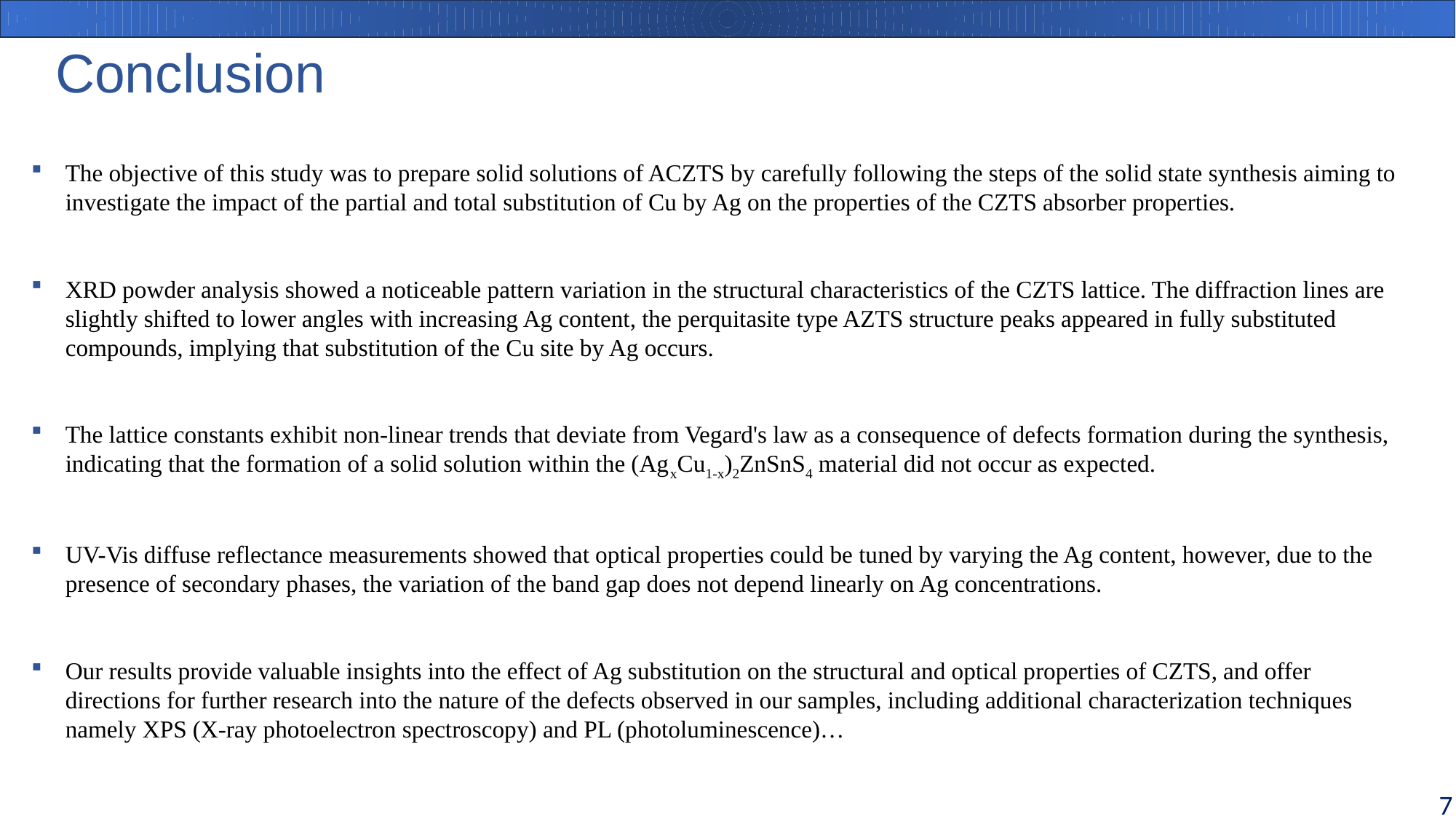

Conclusion
The objective of this study was to prepare solid solutions of ACZTS by carefully following the steps of the solid state synthesis aiming to investigate the impact of the partial and total substitution of Cu by Ag on the properties of the CZTS absorber properties.

XRD powder analysis showed a noticeable pattern variation in the structural characteristics of the CZTS lattice. The diffraction lines are slightly shifted to lower angles with increasing Ag content, the perquitasite type AZTS structure peaks appeared in fully substituted compounds, implying that substitution of the Cu site by Ag occurs.

The lattice constants exhibit non-linear trends that deviate from Vegard's law as a consequence of defects formation during the synthesis, indicating that the formation of a solid solution within the (AgxCu1-x)2ZnSnS4 material did not occur as expected.

UV-Vis diffuse reflectance measurements showed that optical properties could be tuned by varying the Ag content, however, due to the presence of secondary phases, the variation of the band gap does not depend linearly on Ag concentrations.

Our results provide valuable insights into the effect of Ag substitution on the structural and optical properties of CZTS, and offer directions for further research into the nature of the defects observed in our samples, including additional characterization techniques namely XPS (X-ray photoelectron spectroscopy) and PL (photoluminescence)…

7
7